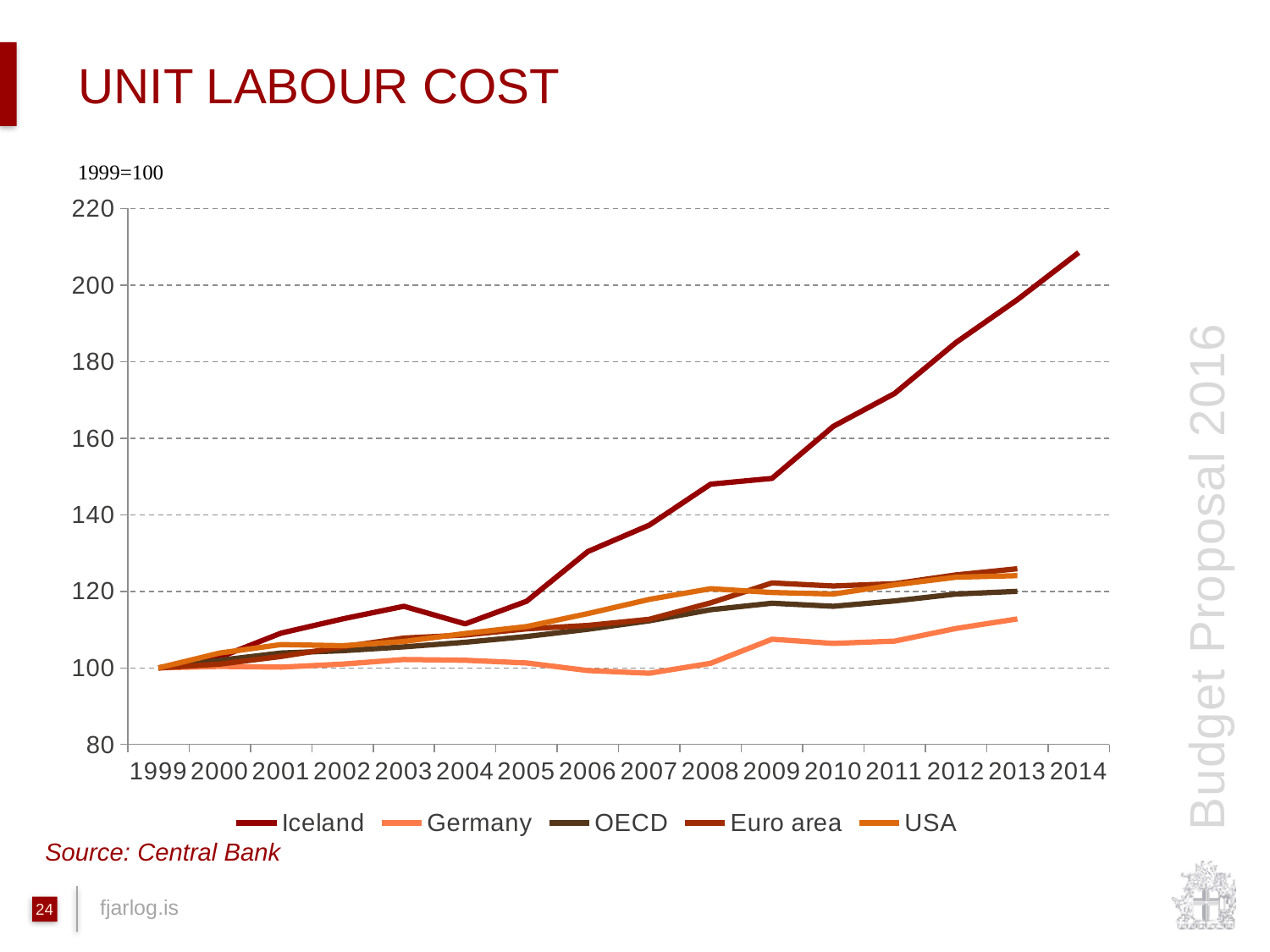

# Unit labour cost

### Chart

| Category | Iceland | Germany | OECD | Euro area | USA |
|---|---|---|---|---|---|
| 1999 | 100.0 | 100.0 | 100.0 | 100.0 | 100.0 |
| 2000 | 102.8 | 100.4 | 102.0 | 101.0 | 103.9 |
| 2001 | 109.1 | 100.2 | 103.9 | 103.0 | 106.1 |
| 2002 | 112.8 | 101.0 | 104.5 | 105.5 | 105.8 |
| 2003 | 116.1 | 102.2 | 105.5 | 107.8 | 106.9 |
| 2004 | 111.5 | 102.0 | 106.7 | 108.6 | 109.0 |
| 2005 | 117.4 | 101.3 | 108.2 | 110.2 | 110.8 |
| 2006 | 130.4 | 99.3 | 110.1 | 111.1 | 114.2 |
| 2007 | 137.3 | 98.6 | 112.3 | 112.7 | 117.9 |
| 2008 | 148.0 | 101.2 | 115.2 | 117.0 | 120.7 |
| 2009 | 149.5 | 107.5 | 116.9 | 122.2 | 119.7 |
| 2010 | 163.1 | 106.4 | 116.1 | 121.4 | 119.3 |
| 2011 | 171.7 | 107.0 | 117.5 | 122.0 | 121.7 |
| 2012 | 185.0 | 110.3 | 119.3 | 124.3 | 123.7 |
| 2013 | 196.2 | 112.8 | 120.0 | 125.9 | 124.1 |
| 2014 | 208.5 | None | None | None | None |
Source: Central Bank
24